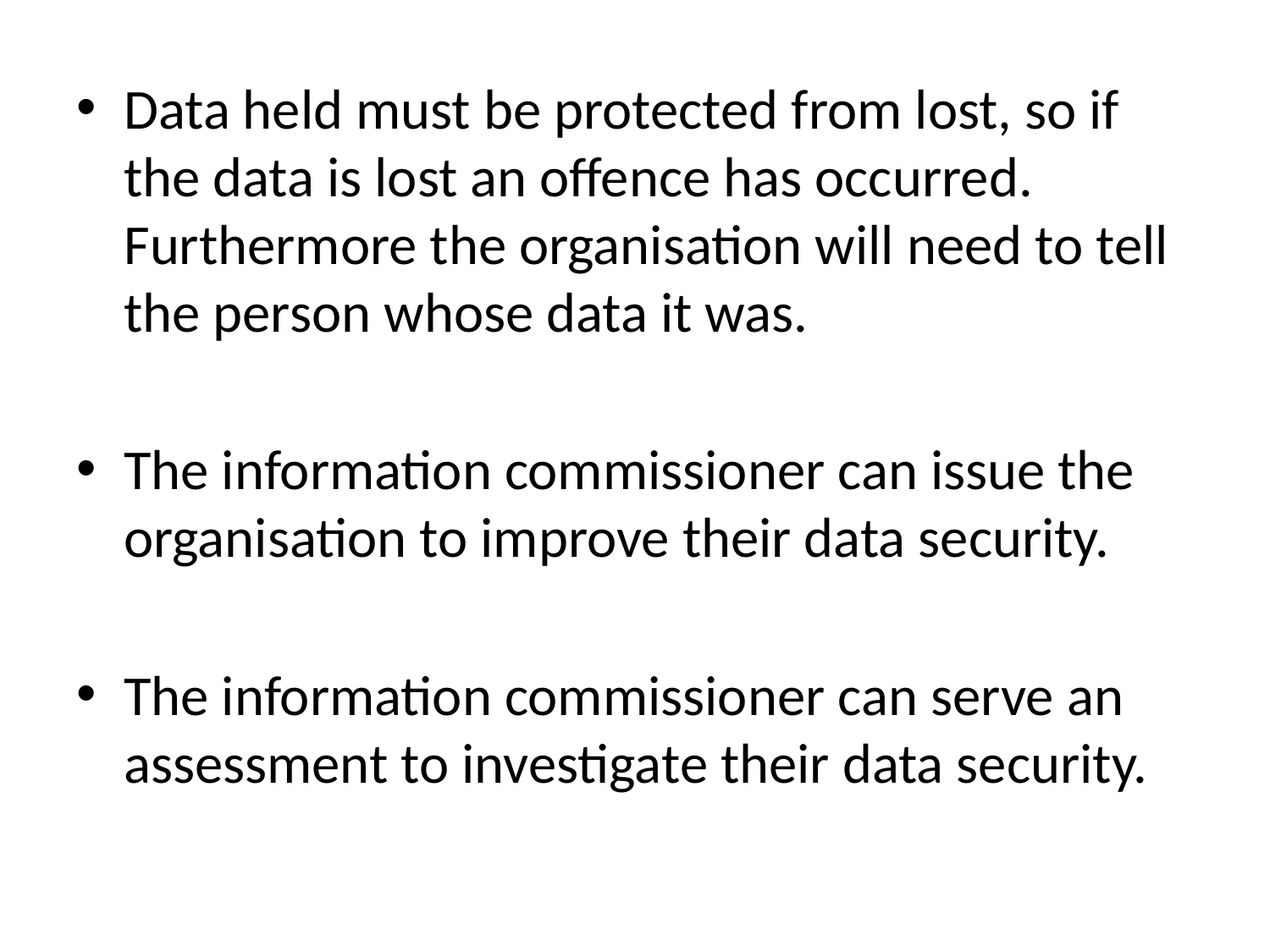

Data held must be protected from lost, so if the data is lost an offence has occurred. Furthermore the organisation will need to tell the person whose data it was.

The information commissioner can issue the organisation to improve their data security.

The information commissioner can serve an assessment to investigate their data security.